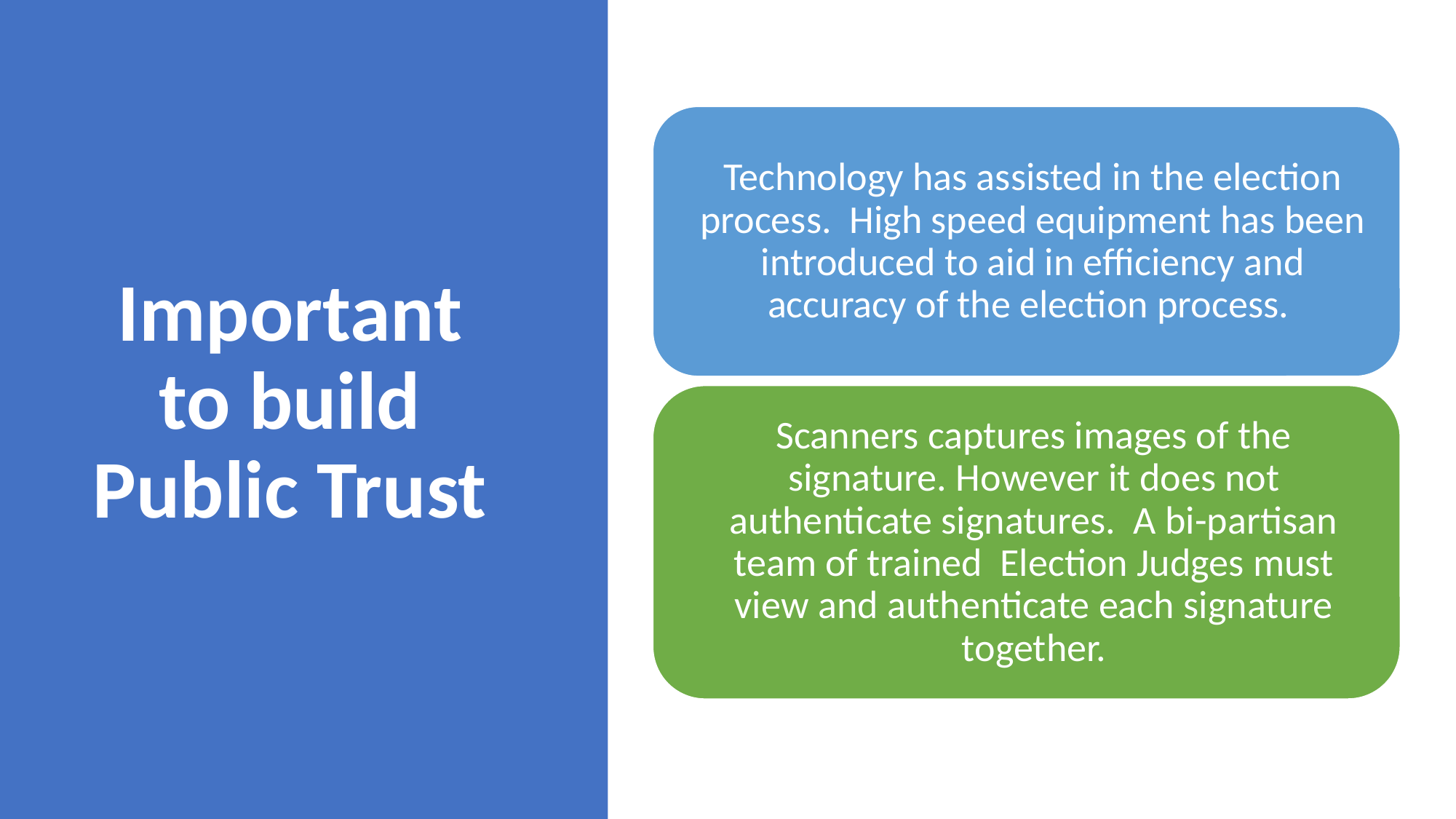

# Important to build Public Trust
Technology has assisted in the election process.  High speed equipment has been introduced to aid in efficiency and accuracy of the election process.
Scanners captures images of the signature. However it does not authenticate signatures.  A bi-partisan team of trained  Election Judges must view and authenticate each signature together.